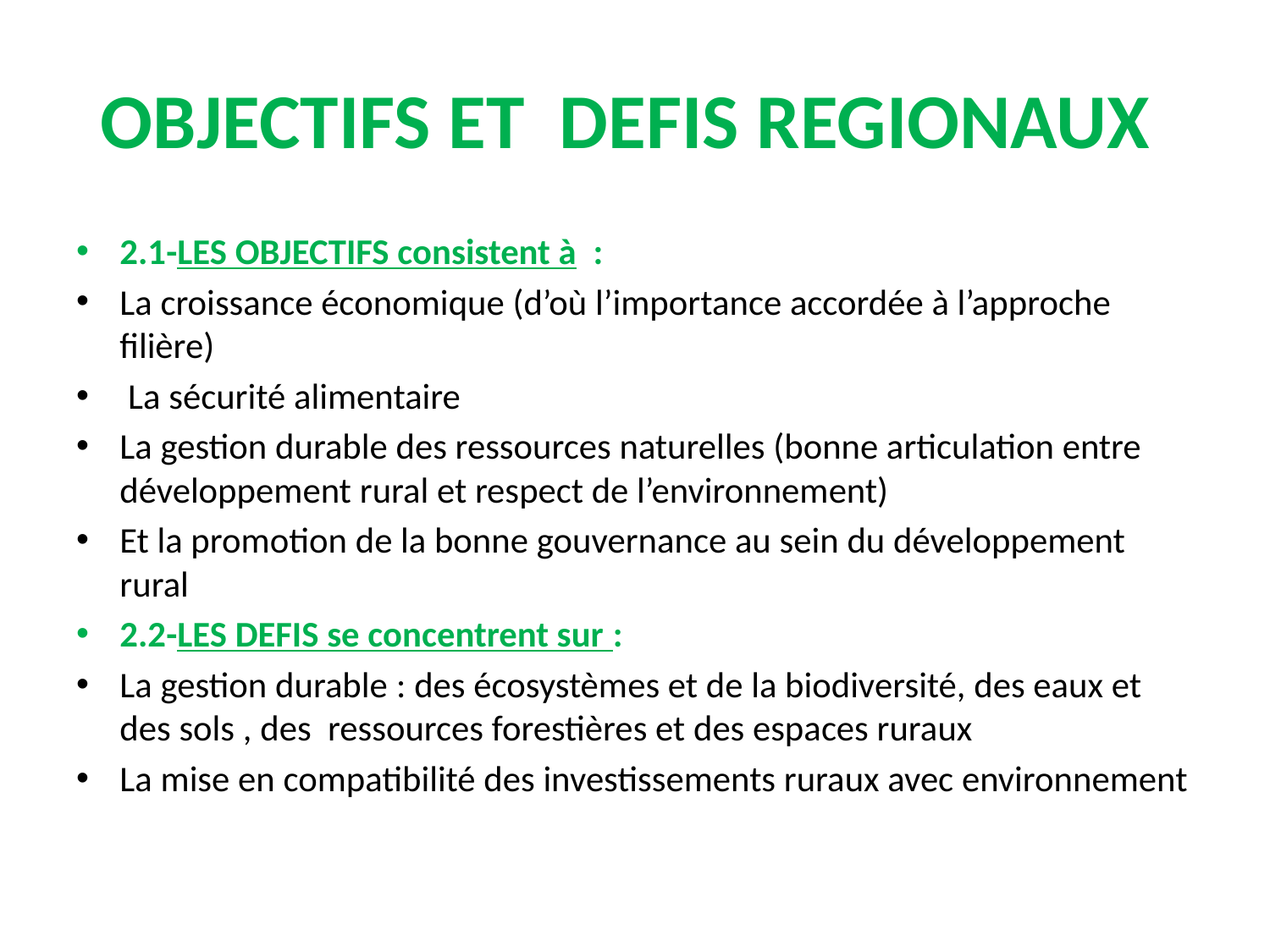

# OBJECTIFS ET  DEFIS REGIONAUX
2.1-LES OBJECTIFS consistent à  :
La croissance économique (d’où l’importance accordée à l’approche filière)
 La sécurité alimentaire
La gestion durable des ressources naturelles (bonne articulation entre développement rural et respect de l’environnement)
Et la promotion de la bonne gouvernance au sein du développement rural
2.2-LES DEFIS se concentrent sur :
La gestion durable : des écosystèmes et de la biodiversité, des eaux et des sols , des  ressources forestières et des espaces ruraux
La mise en compatibilité des investissements ruraux avec environnement